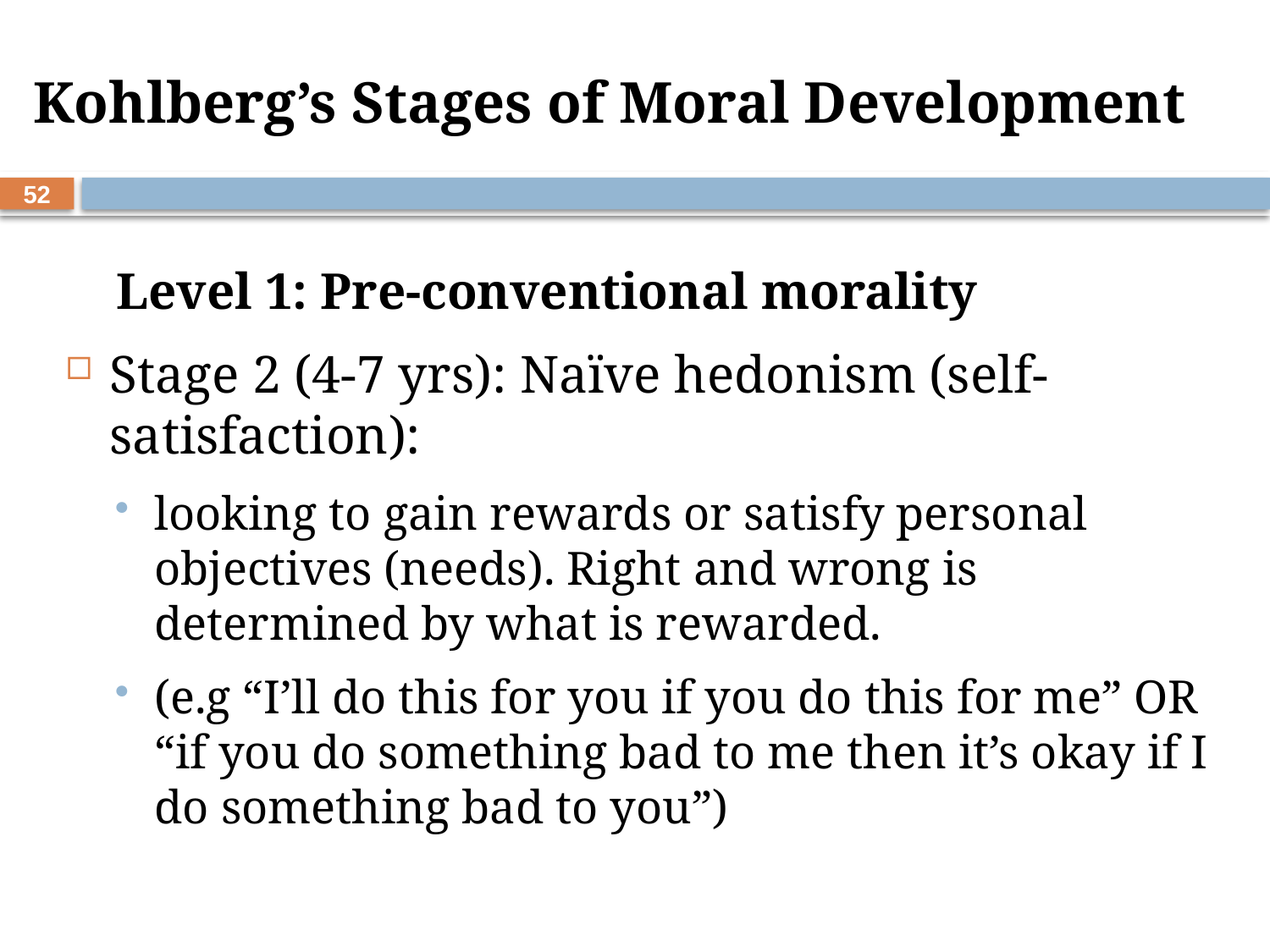

# Kohlberg’s Stages of Moral Development
52
Level 1: Pre-conventional morality
Stage 2 (4-7 yrs): Naïve hedonism (self-satisfaction):
looking to gain rewards or satisfy personal objectives (needs). Right and wrong is determined by what is rewarded.
(e.g “I’ll do this for you if you do this for me” OR “if you do something bad to me then it’s okay if I do something bad to you”)